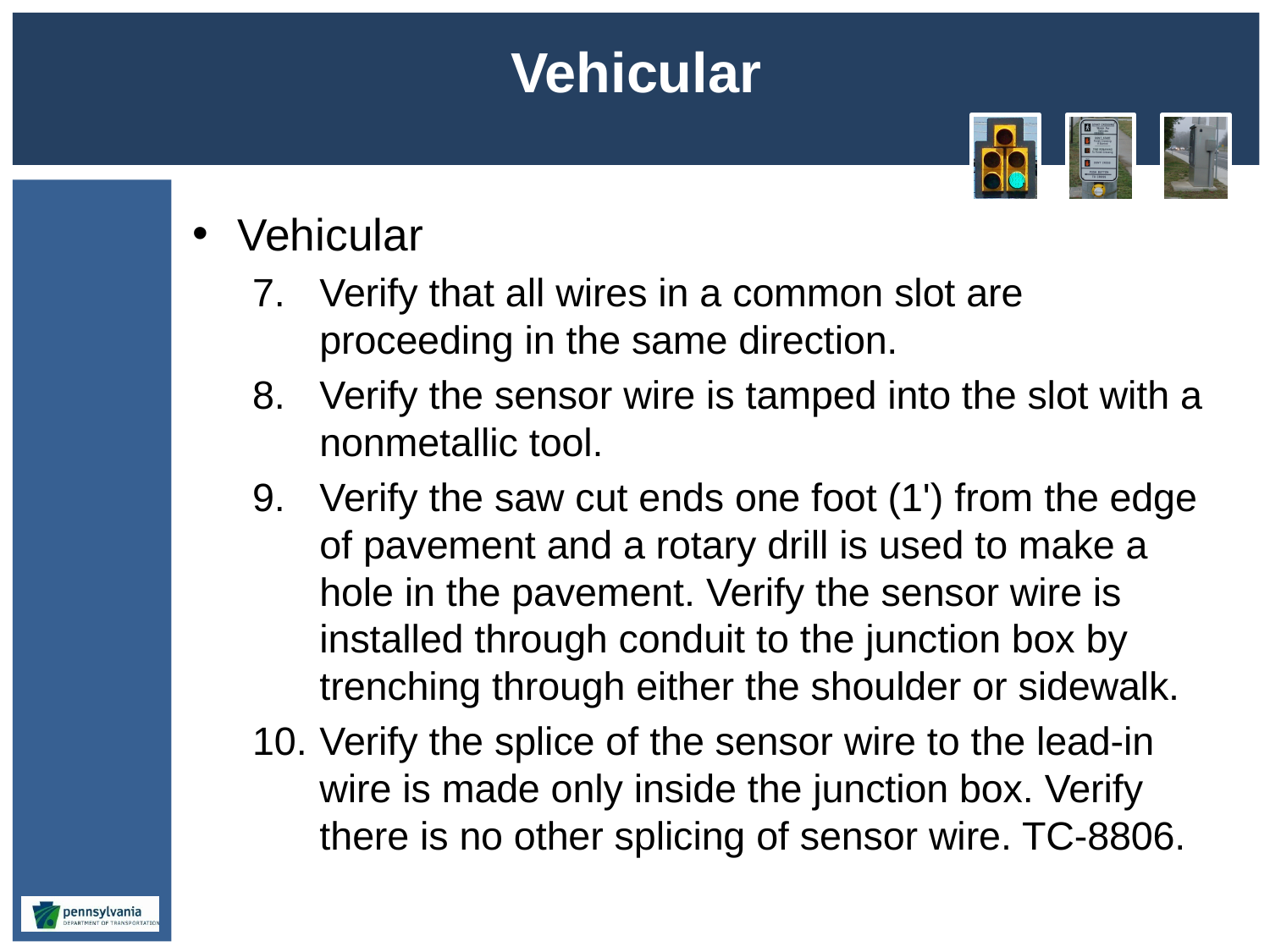

# Vehicular
Vehicular
Verify that all wires in a common slot are proceeding in the same direction.
Verify the sensor wire is tamped into the slot with a nonmetallic tool.
Verify the saw cut ends one foot (1') from the edge of pavement and a rotary drill is used to make a hole in the pavement. Verify the sensor wire is installed through conduit to the junction box by trenching through either the shoulder or sidewalk.
Verify the splice of the sensor wire to the lead-in wire is made only inside the junction box. Verify there is no other splicing of sensor wire. TC-8806.